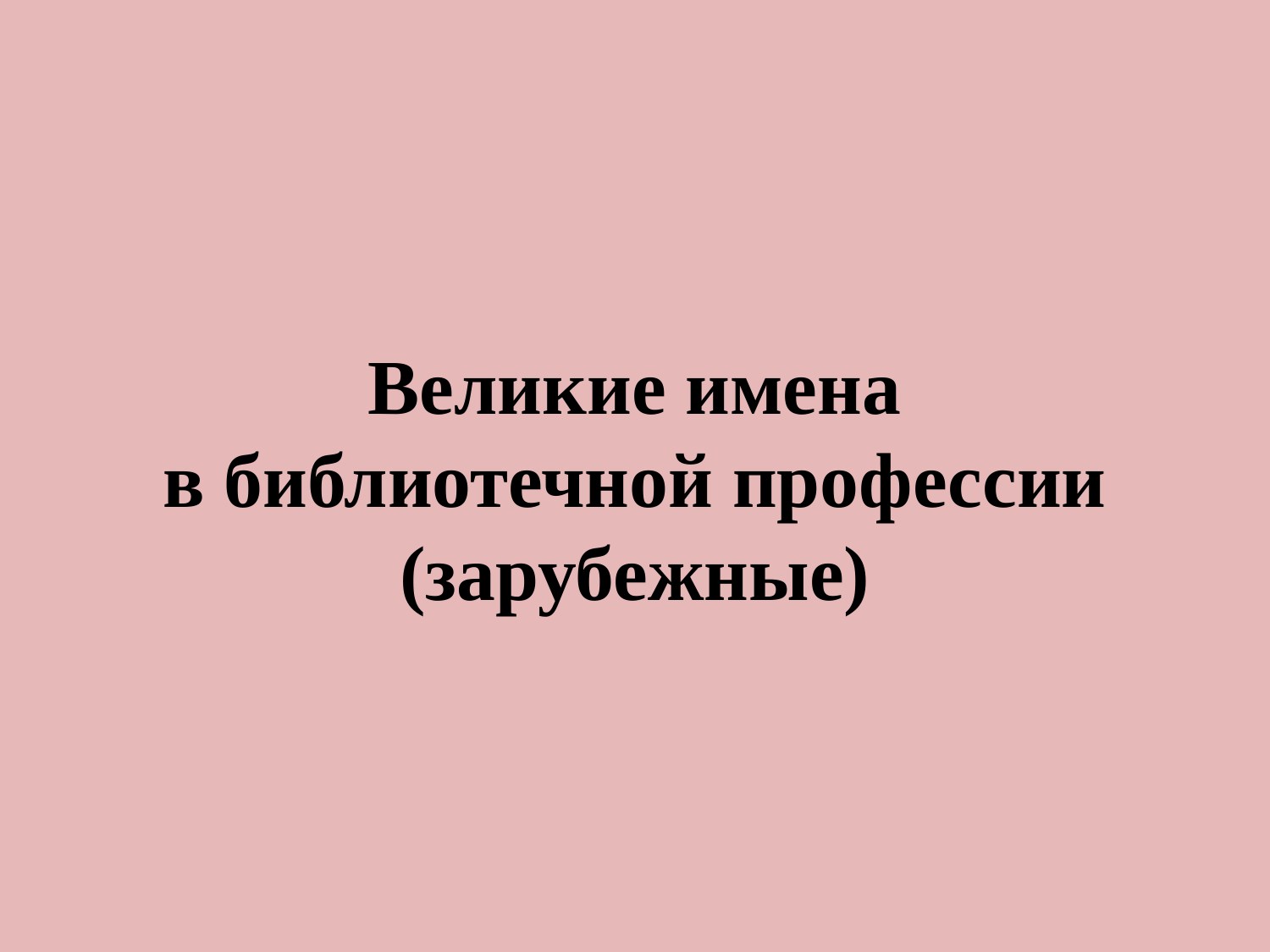

# Великие имена в библиотечной профессии (зарубежные)